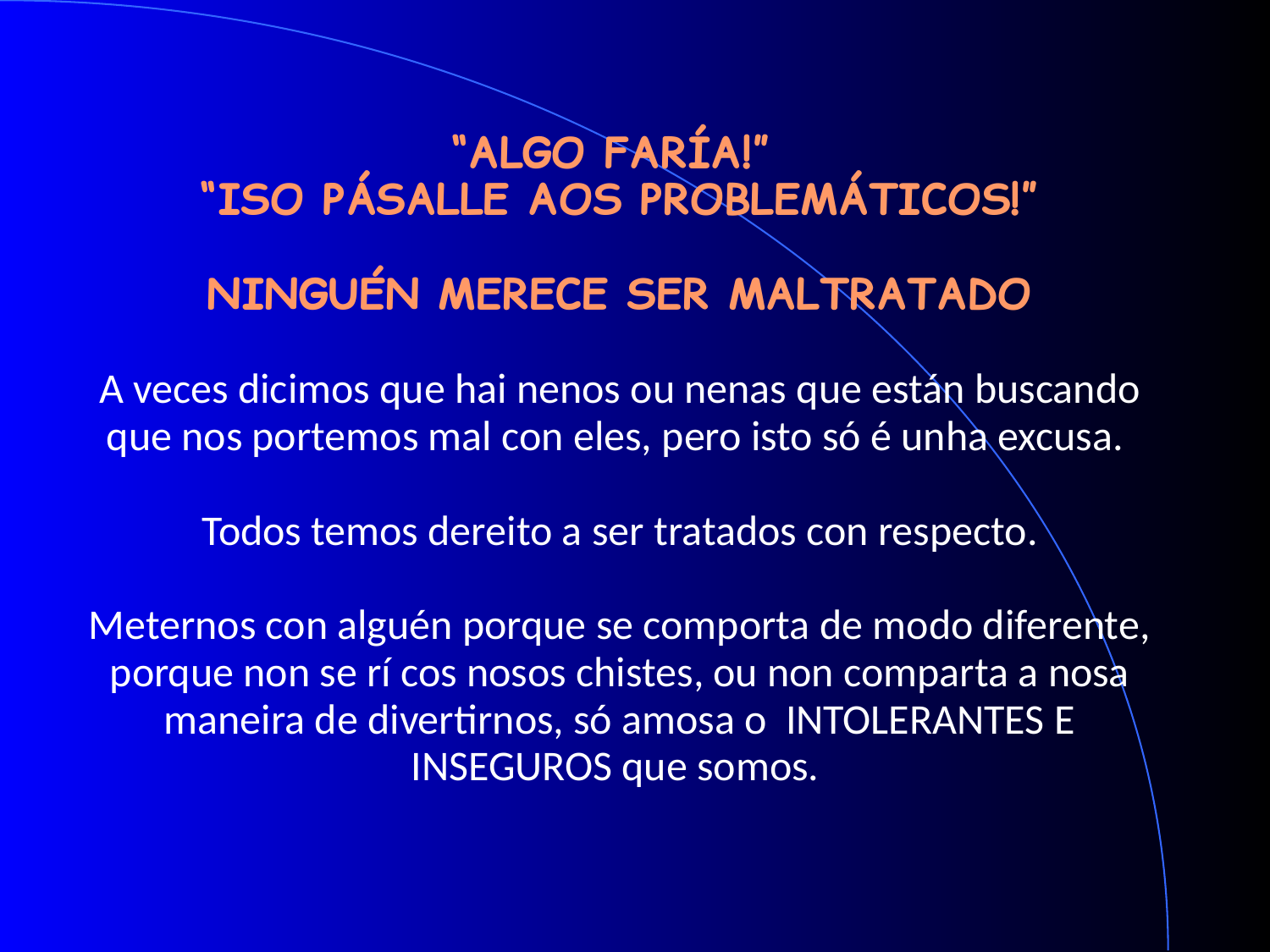

# “ALGO FARÍA!” “ISO PÁSALLE AOS PROBLEMÁTICOS!” NINGUÉN MERECE SER MALTRATADO A veces dicimos que hai nenos ou nenas que están buscando que nos portemos mal con eles, pero isto só é unha excusa. Todos temos dereito a ser tratados con respecto. Meternos con alguén porque se comporta de modo diferente, porque non se rí cos nosos chistes, ou non comparta a nosa maneira de divertirnos, só amosa o  INTOLERANTES E INSEGUROS que somos.